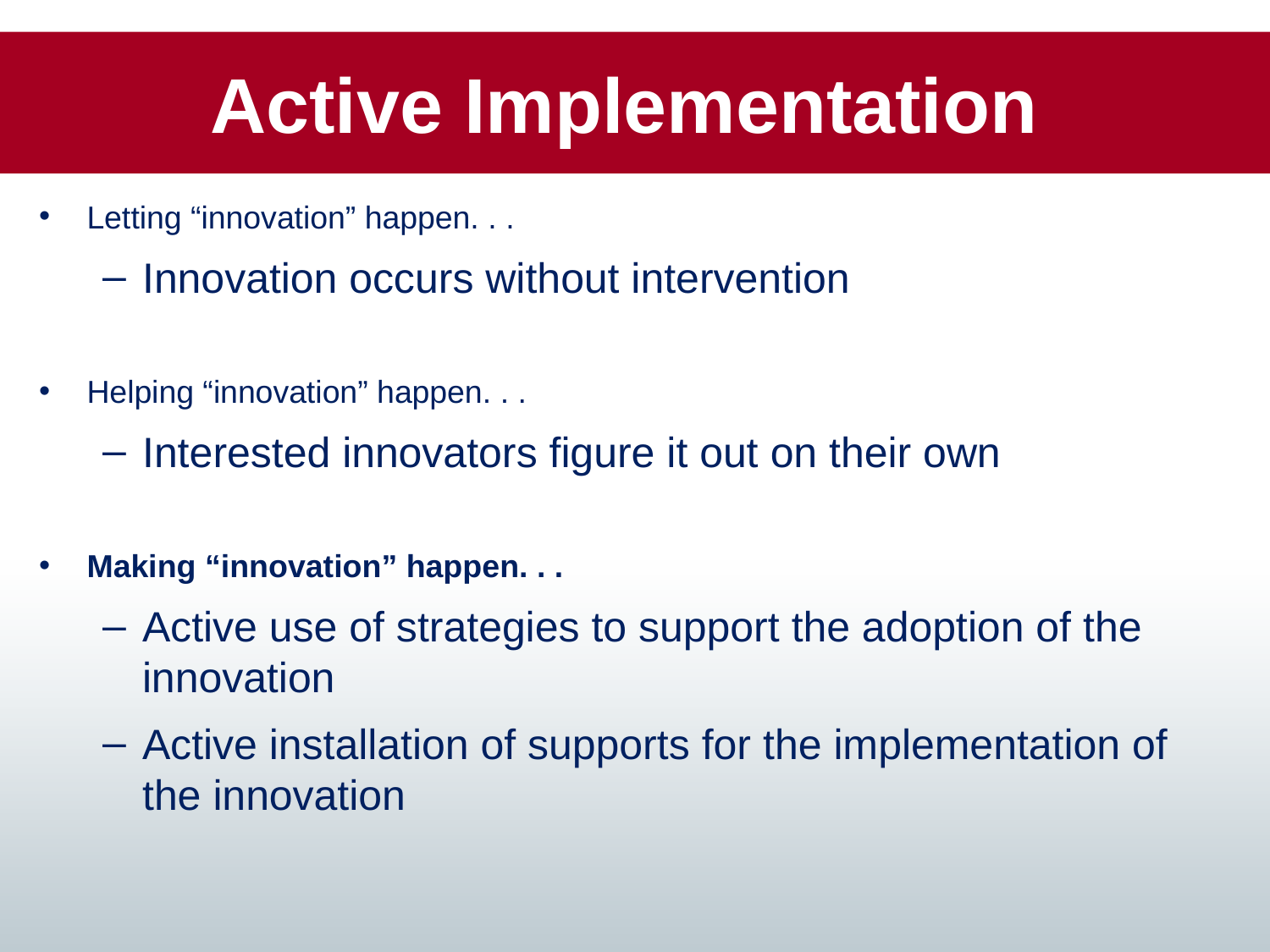

Active Implementation
# The Challenge
Letting “innovation” happen. . .
Innovation occurs without intervention

Helping “innovation” happen. . .
Interested innovators figure it out on their own

Making “innovation” happen. . .
Active use of strategies to support the adoption of the innovation
Active installation of supports for the implementation of the innovation